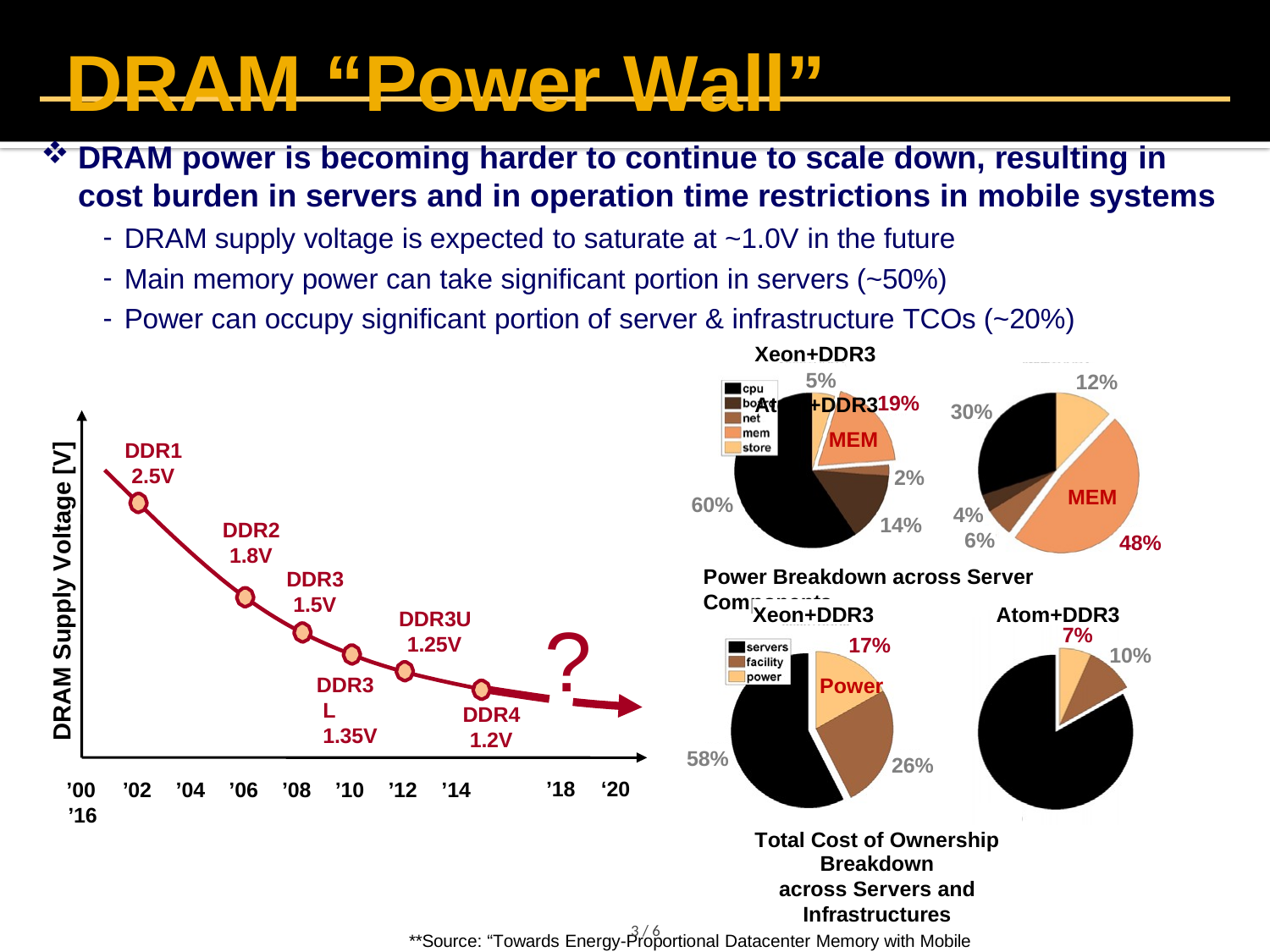

# DRAM “Power Wall”

DRAM power is becoming harder to continue to scale down, resulting in cost burden in servers and in operation time restrictions in mobile systems
DRAM supply voltage is expected to saturate at ~1.0V in the future
Main memory power can take significant portion in servers (~50%)
Power can occupy significant portion of server & infrastructure TCOs (~20%)
Xeon+DDR3	Atom+DDR3

5%

12%

19%

30%

MEM
DRAM Supply Voltage [V]
DDR1 2.5V

2%

MEM

60%

4%

14%
DDR2 1.8V

6%

48%
Power Breakdown across Server Components
DDR3 1.5V

Xeon+DDR3	Atom+DDR3
DDR3U 1.25V

?

7%

17%

10%

DDR3L 1.35V
Power

DDR4 1.2V

’00	’02	’04	’06	’08	’10	’12	’14	’16

58%

26%

’18	‘20

83%
Total Cost of Ownership Breakdown
across Servers and Infrastructures
**Source: “Towards Energy-Proportional Datacenter Memory with Mobile DRAM,” ISCA 2012
3 / 6